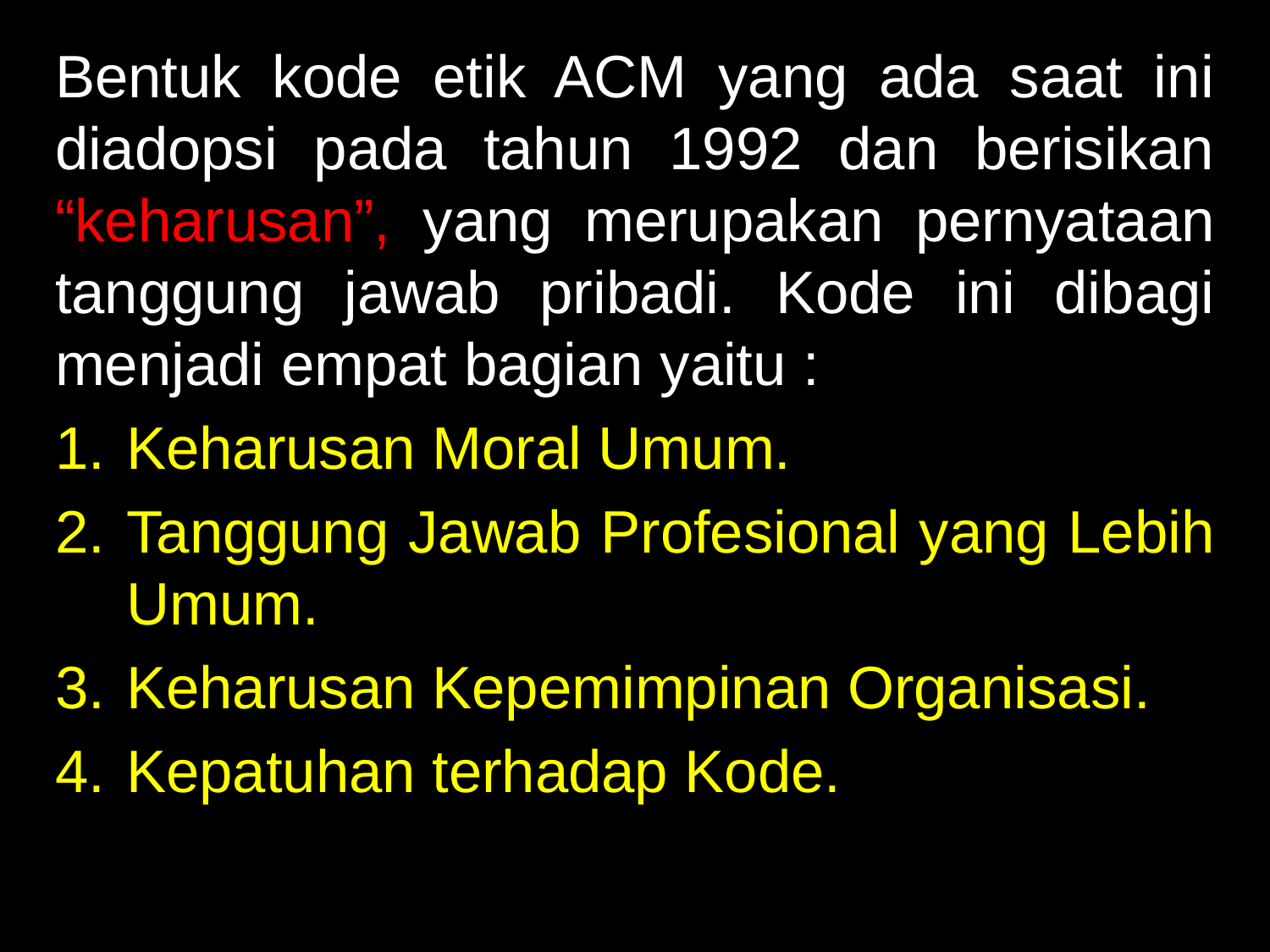

Bentuk kode etik ACM yang ada saat ini diadopsi pada tahun 1992 dan berisikan “keharusan”, yang merupakan pernyataan tanggung jawab pribadi. Kode ini dibagi menjadi empat bagian yaitu :
Keharusan Moral Umum.
Tanggung Jawab Profesional yang Lebih Umum.
Keharusan Kepemimpinan Organisasi.
Kepatuhan terhadap Kode.